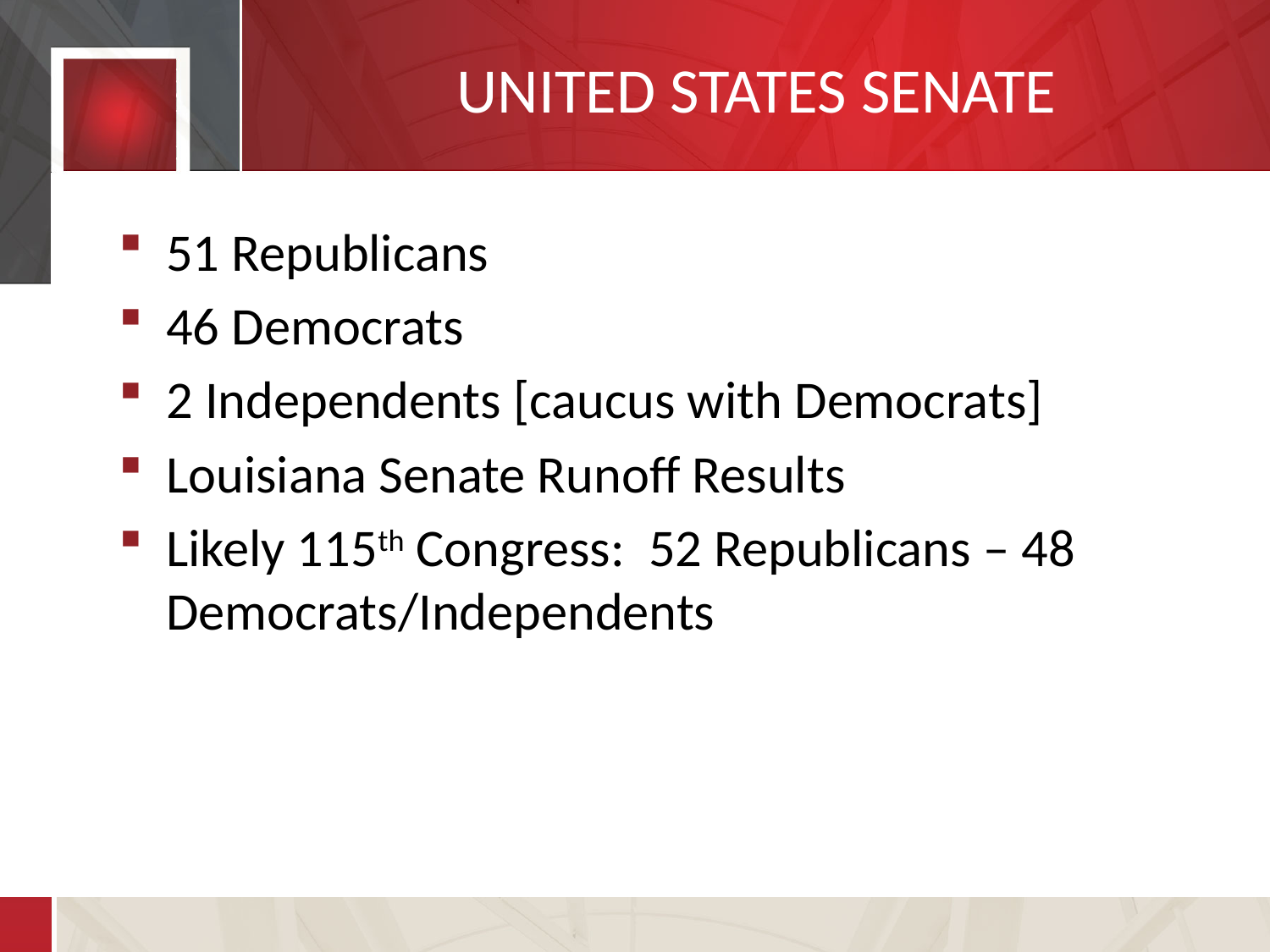

# UNITED STATES SENATE
51 Republicans
46 Democrats
2 Independents [caucus with Democrats]
Louisiana Senate Runoff Results
Likely 115th Congress:  52 Republicans – 48 Democrats/Independents